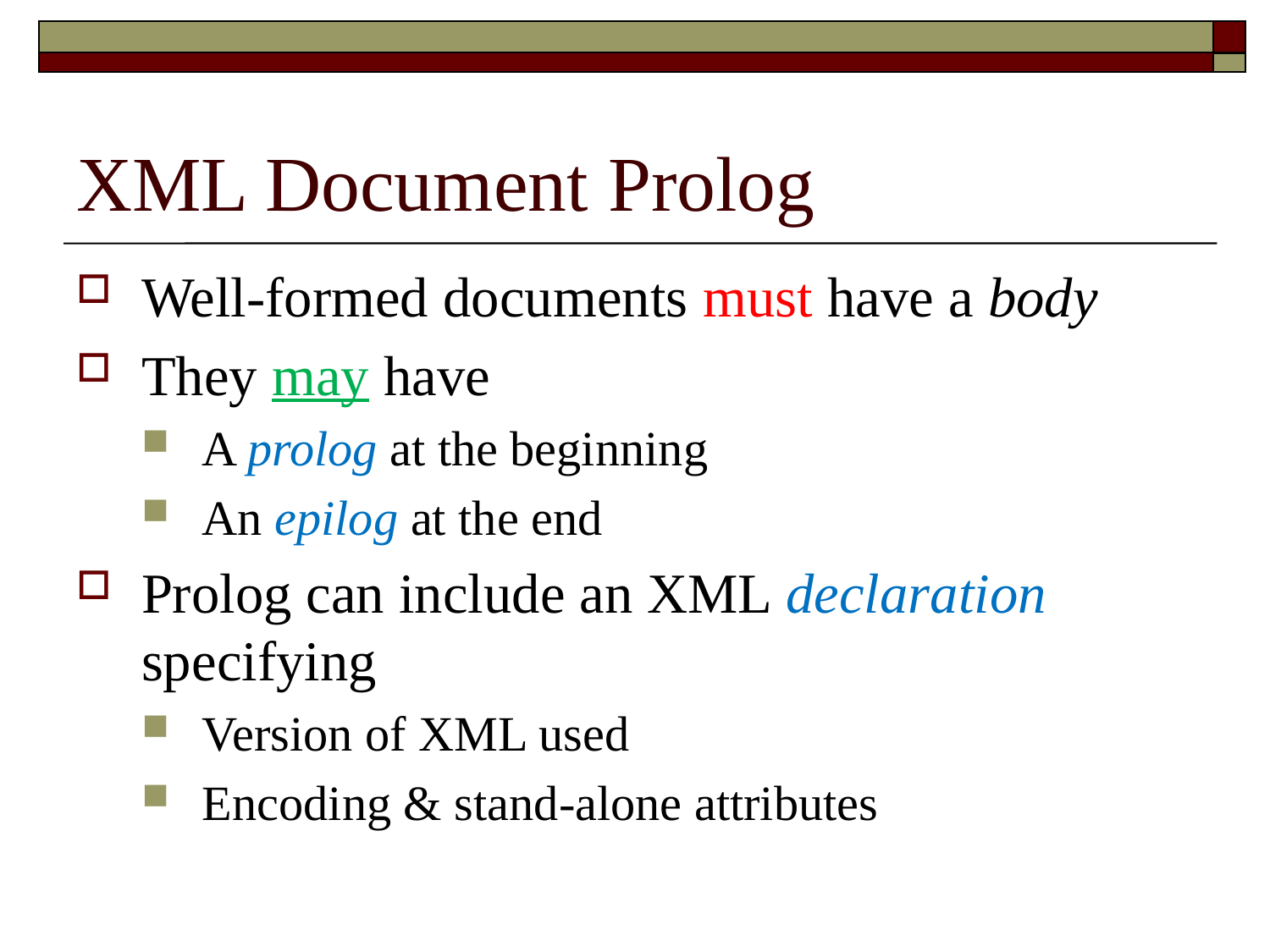

# XML Document Prolog
Well-formed documents must have a body
They may have
A prolog at the beginning
An epilog at the end
Prolog can include an XML declaration specifying
Version of XML used
Encoding & stand-alone attributes